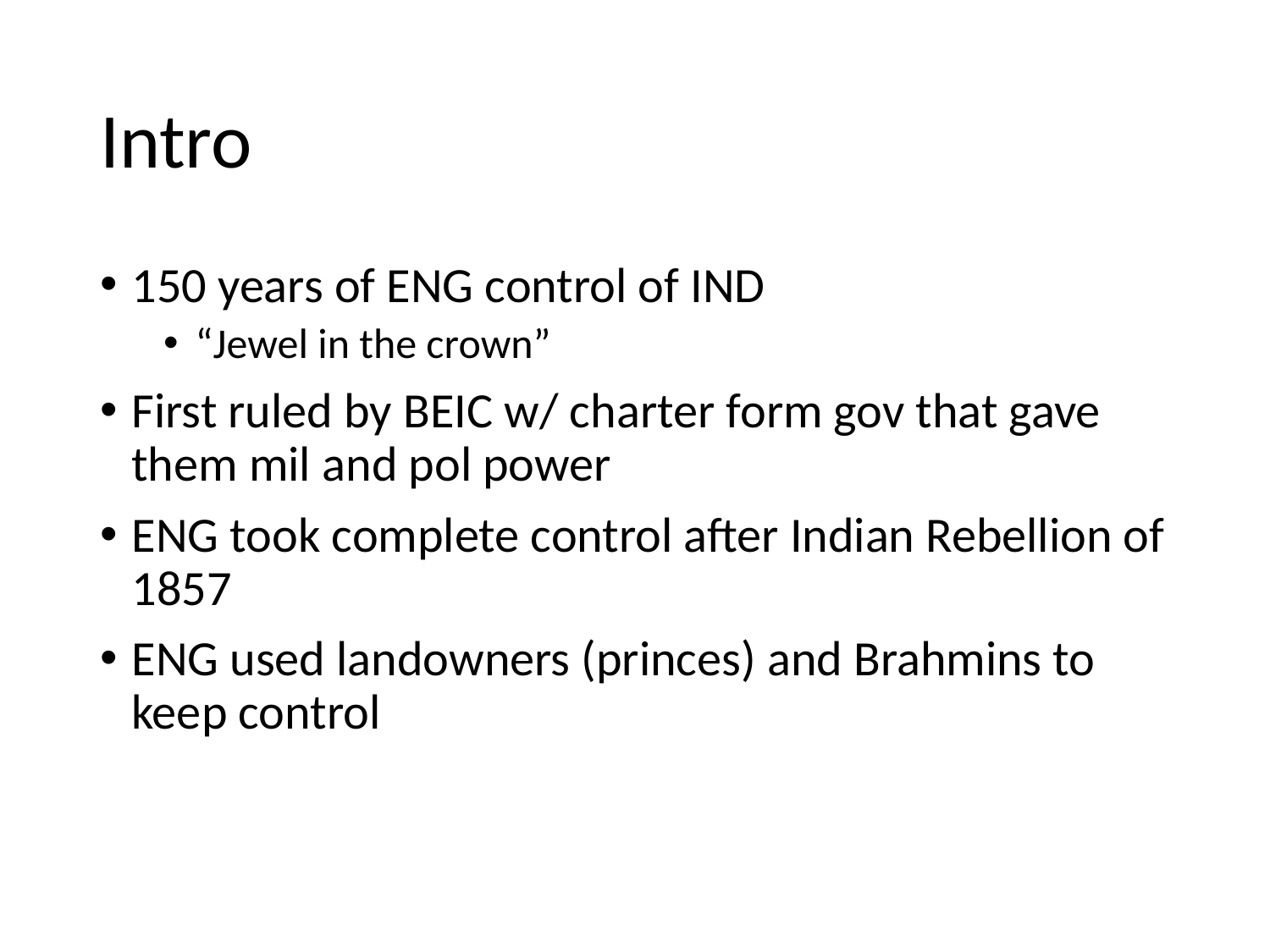

# Intro
150 years of ENG control of IND
“Jewel in the crown”
First ruled by BEIC w/ charter form gov that gave them mil and pol power
ENG took complete control after Indian Rebellion of 1857
ENG used landowners (princes) and Brahmins to keep control